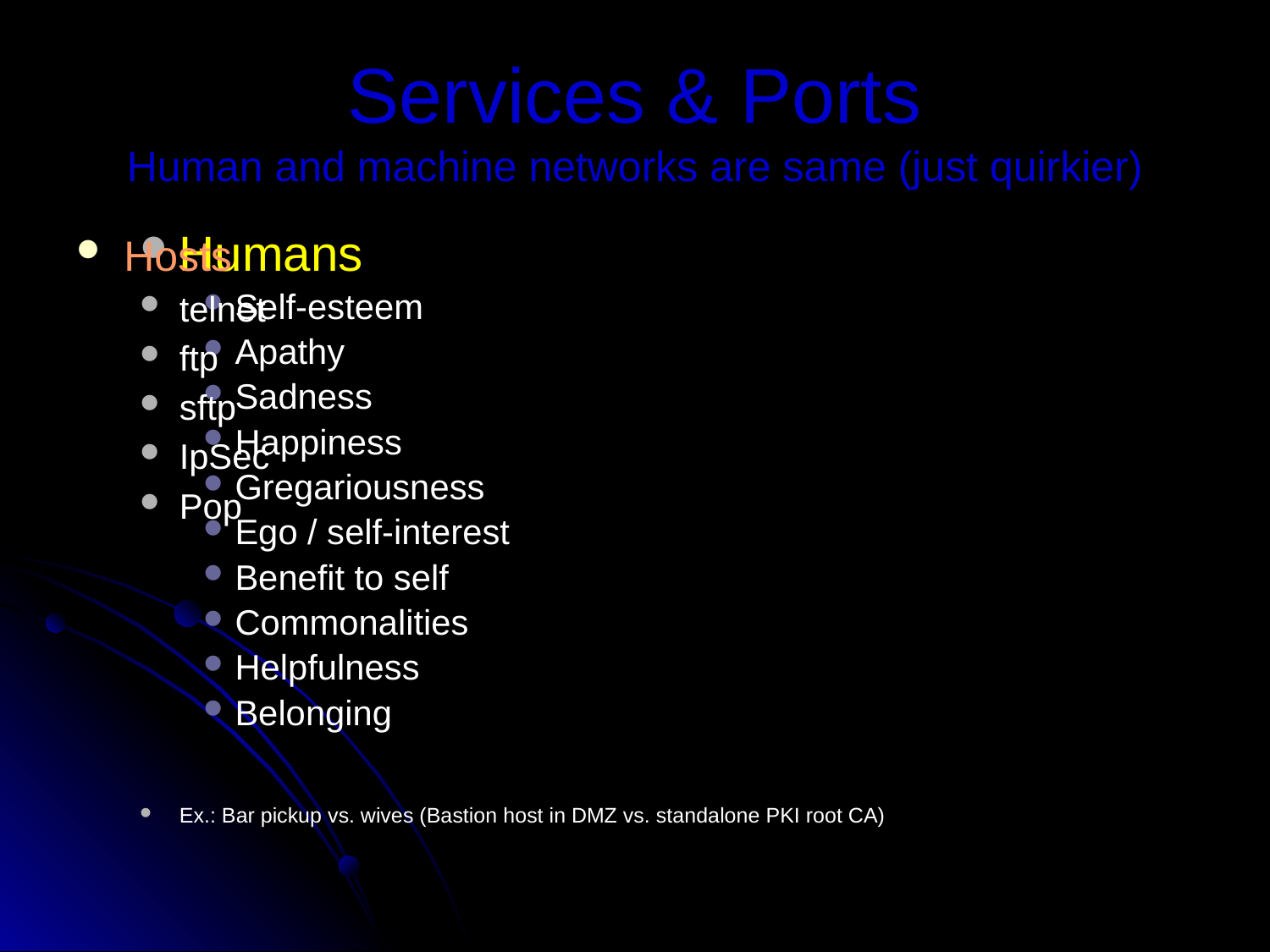

# Services & Ports Human and machine networks are same (just quirkier)
Humans
Self-esteem
Apathy
Sadness
Happiness
Gregariousness
Ego / self-interest
Benefit to self
Commonalities
Helpfulness
Belonging

Ex.: Bar pickup vs. wives (Bastion host in DMZ vs. standalone PKI root CA)
Hosts
telnet
ftp
sftp
IpSec
Pop